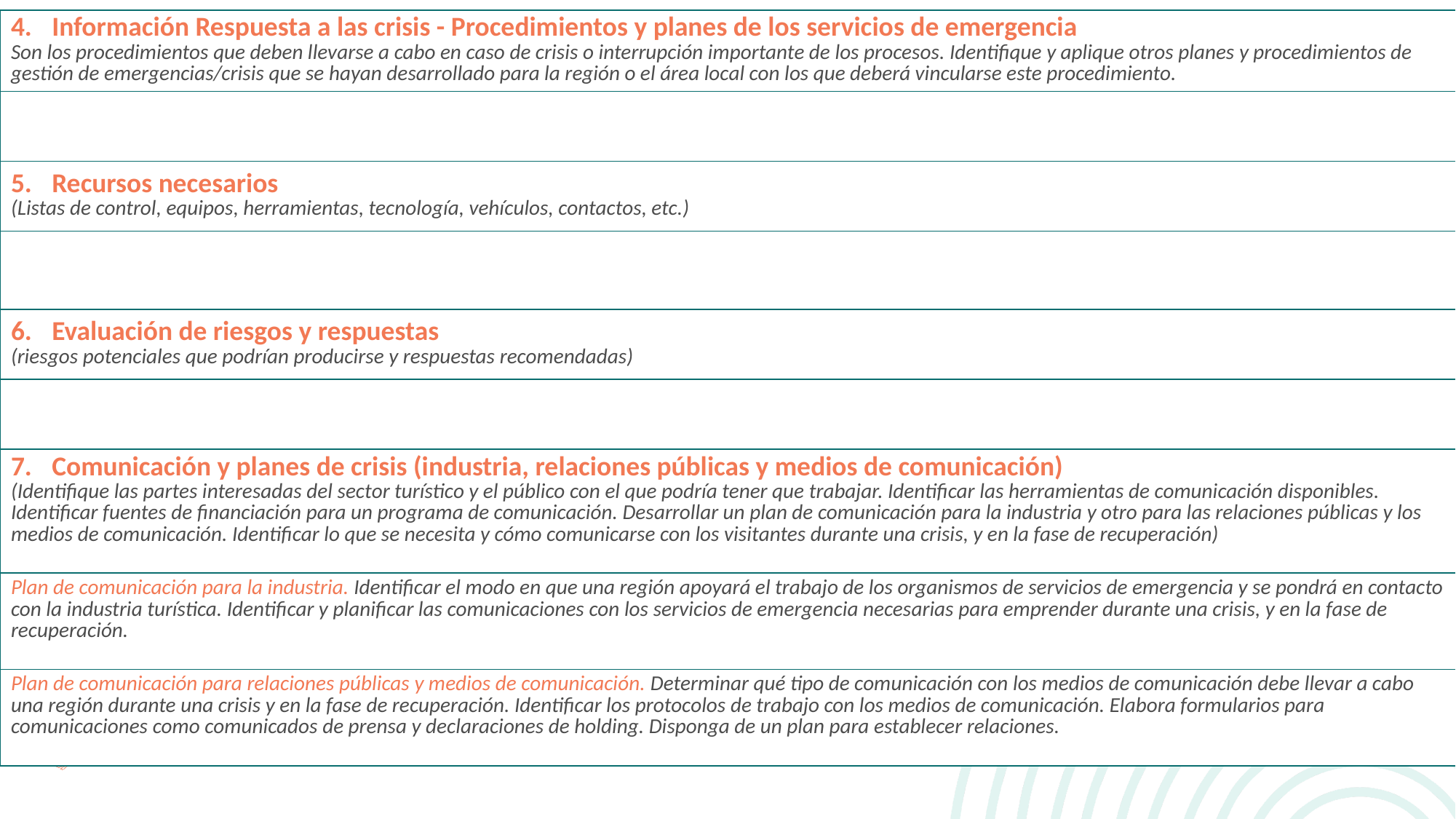

| Información Respuesta a las crisis - Procedimientos y planes de los servicios de emergencia Son los procedimientos que deben llevarse a cabo en caso de crisis o interrupción importante de los procesos. Identifique y aplique otros planes y procedimientos de gestión de emergencias/crisis que se hayan desarrollado para la región o el área local con los que deberá vincularse este procedimiento. |
| --- |
|  |
| Recursos necesarios (Listas de control, equipos, herramientas, tecnología, vehículos, contactos, etc.) |
|  |
| Evaluación de riesgos y respuestas (riesgos potenciales que podrían producirse y respuestas recomendadas) |
|  |
| Comunicación y planes de crisis (industria, relaciones públicas y medios de comunicación) (Identifique las partes interesadas del sector turístico y el público con el que podría tener que trabajar. Identificar las herramientas de comunicación disponibles. Identificar fuentes de financiación para un programa de comunicación. Desarrollar un plan de comunicación para la industria y otro para las relaciones públicas y los medios de comunicación. Identificar lo que se necesita y cómo comunicarse con los visitantes durante una crisis, y en la fase de recuperación) |
| Plan de comunicación para la industria. Identificar el modo en que una región apoyará el trabajo de los organismos de servicios de emergencia y se pondrá en contacto con la industria turística. Identificar y planificar las comunicaciones con los servicios de emergencia necesarias para emprender durante una crisis, y en la fase de recuperación. |
| Plan de comunicación para relaciones públicas y medios de comunicación. Determinar qué tipo de comunicación con los medios de comunicación debe llevar a cabo una región durante una crisis y en la fase de recuperación. Identificar los protocolos de trabajo con los medios de comunicación. Elabora formularios para comunicaciones como comunicados de prensa y declaraciones de holding. Disponga de un plan para establecer relaciones. |